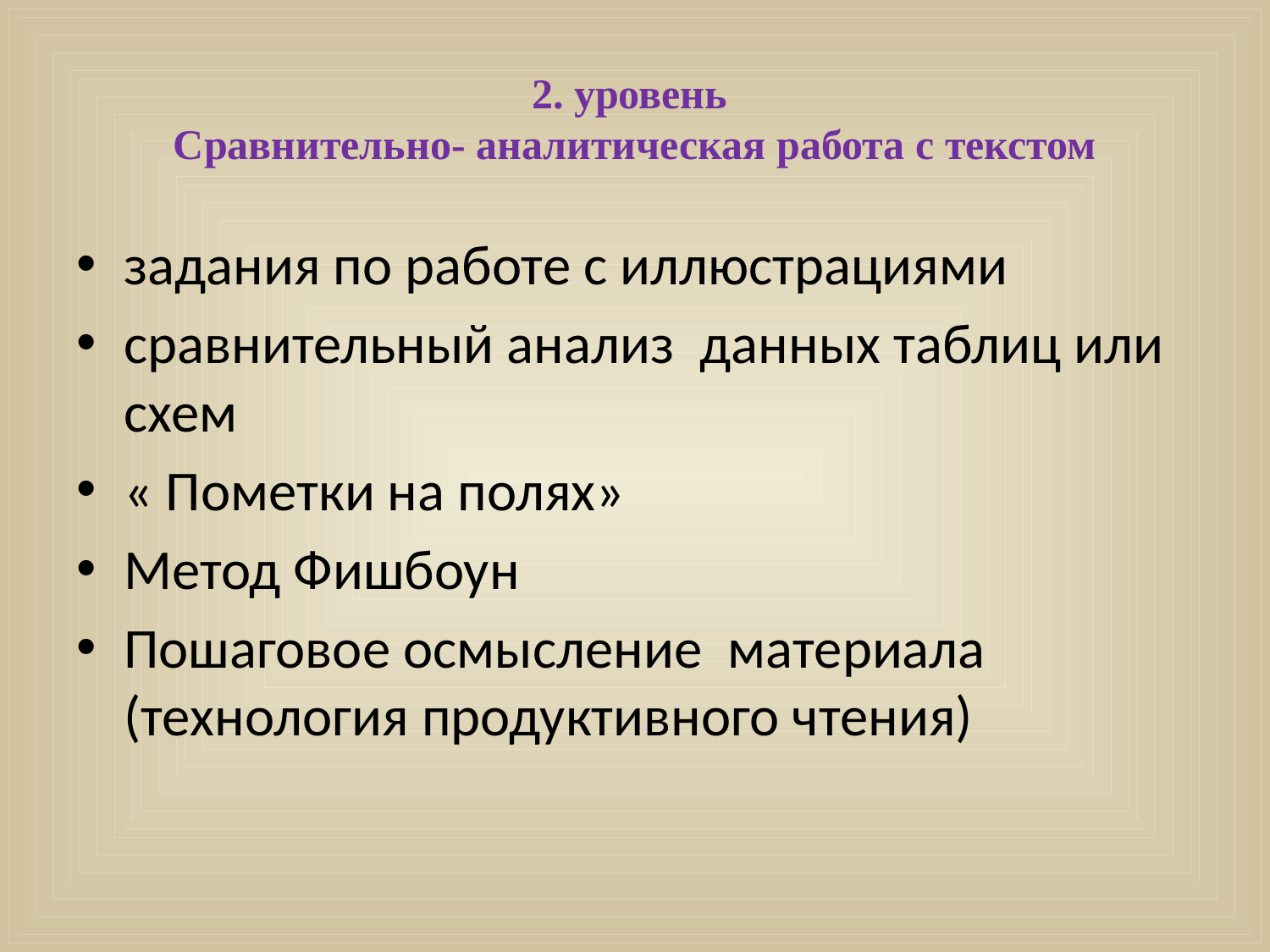

# 2. уровень Сравнительно- аналитическая работа с текстом
задания по работе с иллюстрациями
сравнительный анализ  данных таблиц или схем
« Пометки на полях»
Метод Фишбоун
Пошаговое осмысление  материала (технология продуктивного чтения)